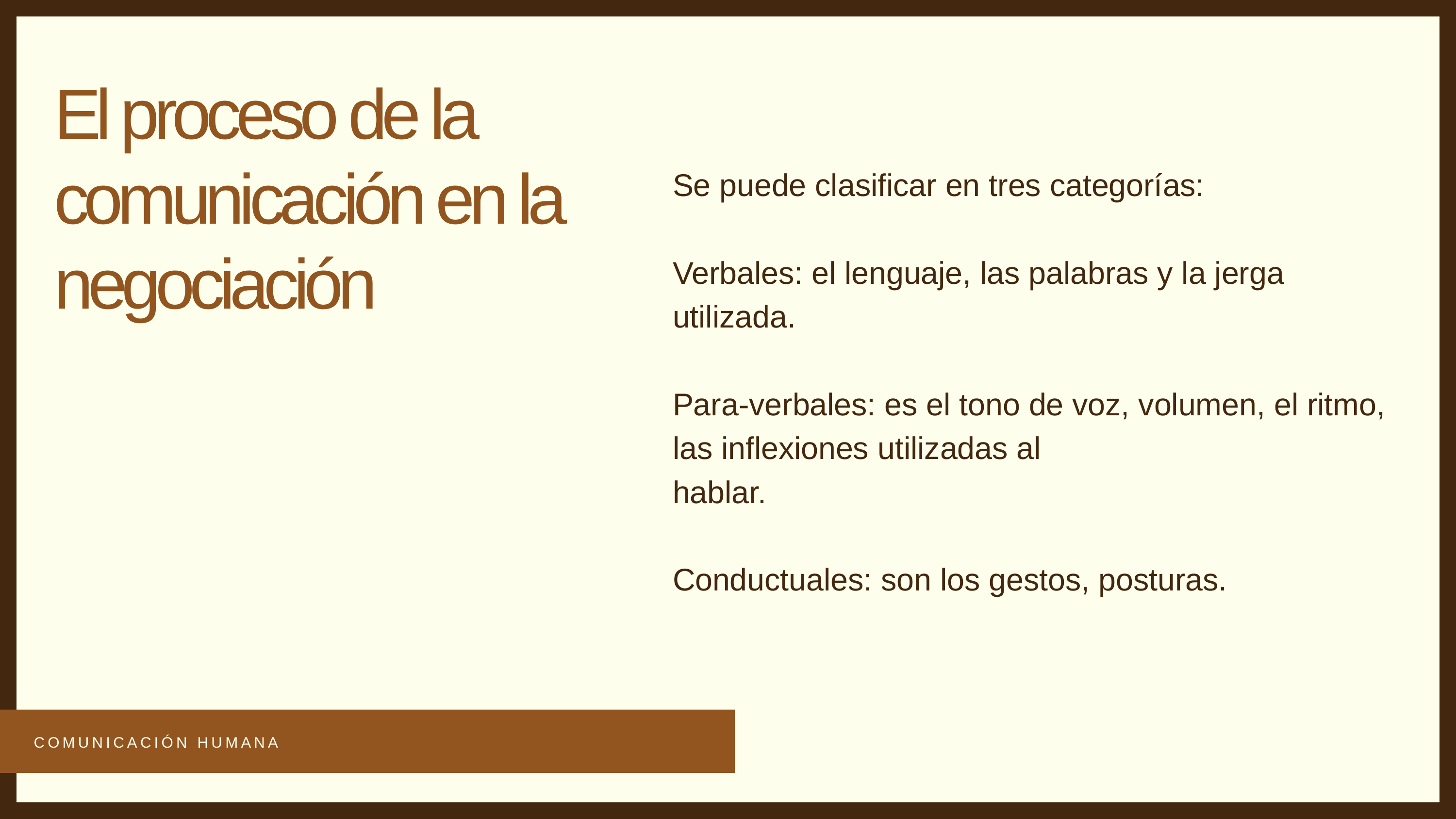

Se puede clasificar en tres categorías:

Verbales: el lenguaje, las palabras y la jerga utilizada.

Para-verbales: es el tono de voz, volumen, el ritmo, las inflexiones utilizadas al
hablar.

Conductuales: son los gestos, posturas.

El proceso de la comunicación en la negociación

COMUNICACIÓN HUMANA